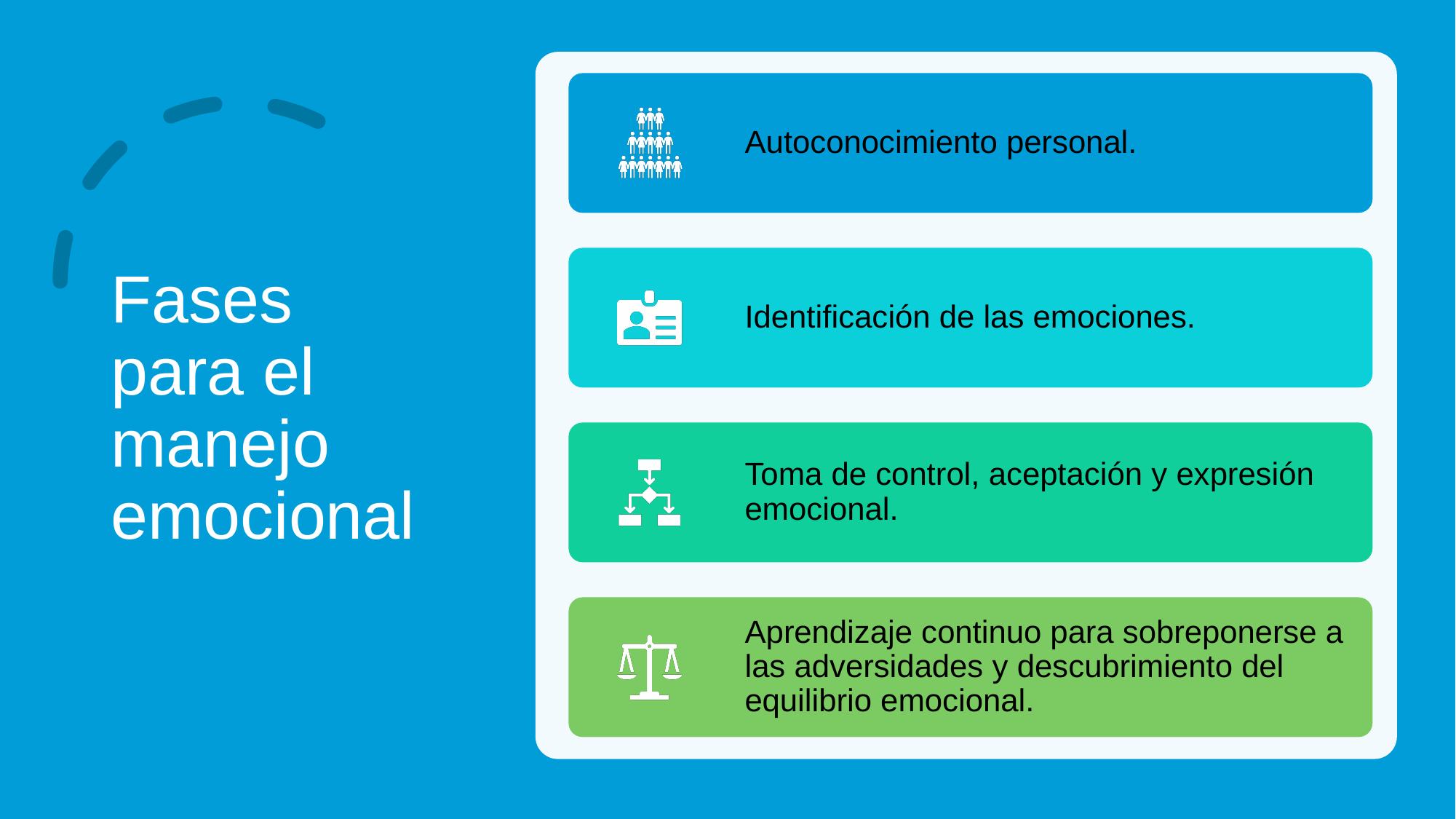

Autoconocimiento personal.
Identificación de las emociones.
Toma de control, aceptación y expresión emocional.
Aprendizaje continuo para sobreponerse a las adversidades y descubrimiento del equilibrio emocional.
# Fases para el manejo emocional